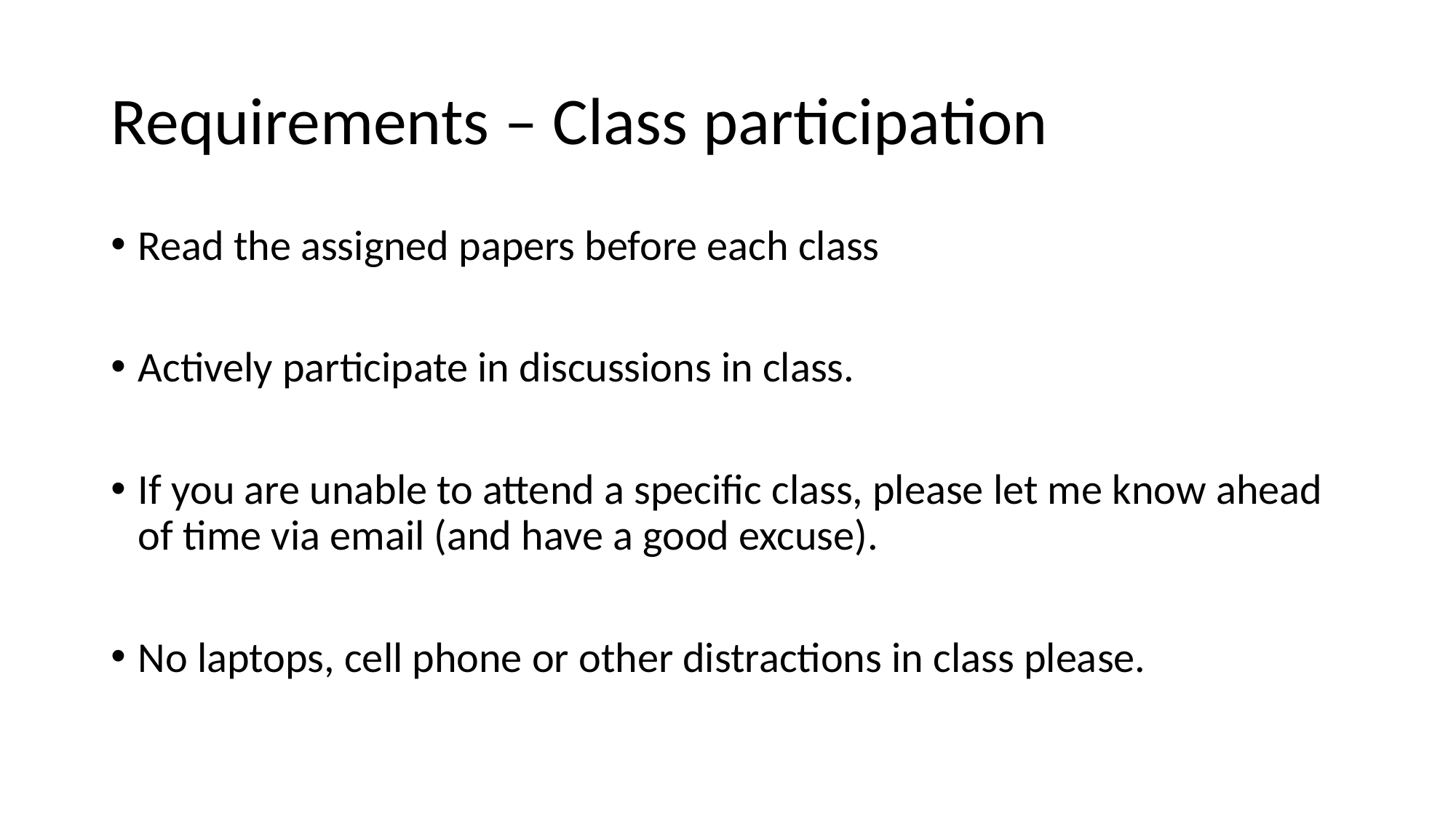

# Requirements – Class participation
Read the assigned papers before each class

Actively participate in discussions in class.

If you are unable to attend a specific class, please let me know ahead of time via email (and have a good excuse).

No laptops, cell phone or other distractions in class please.